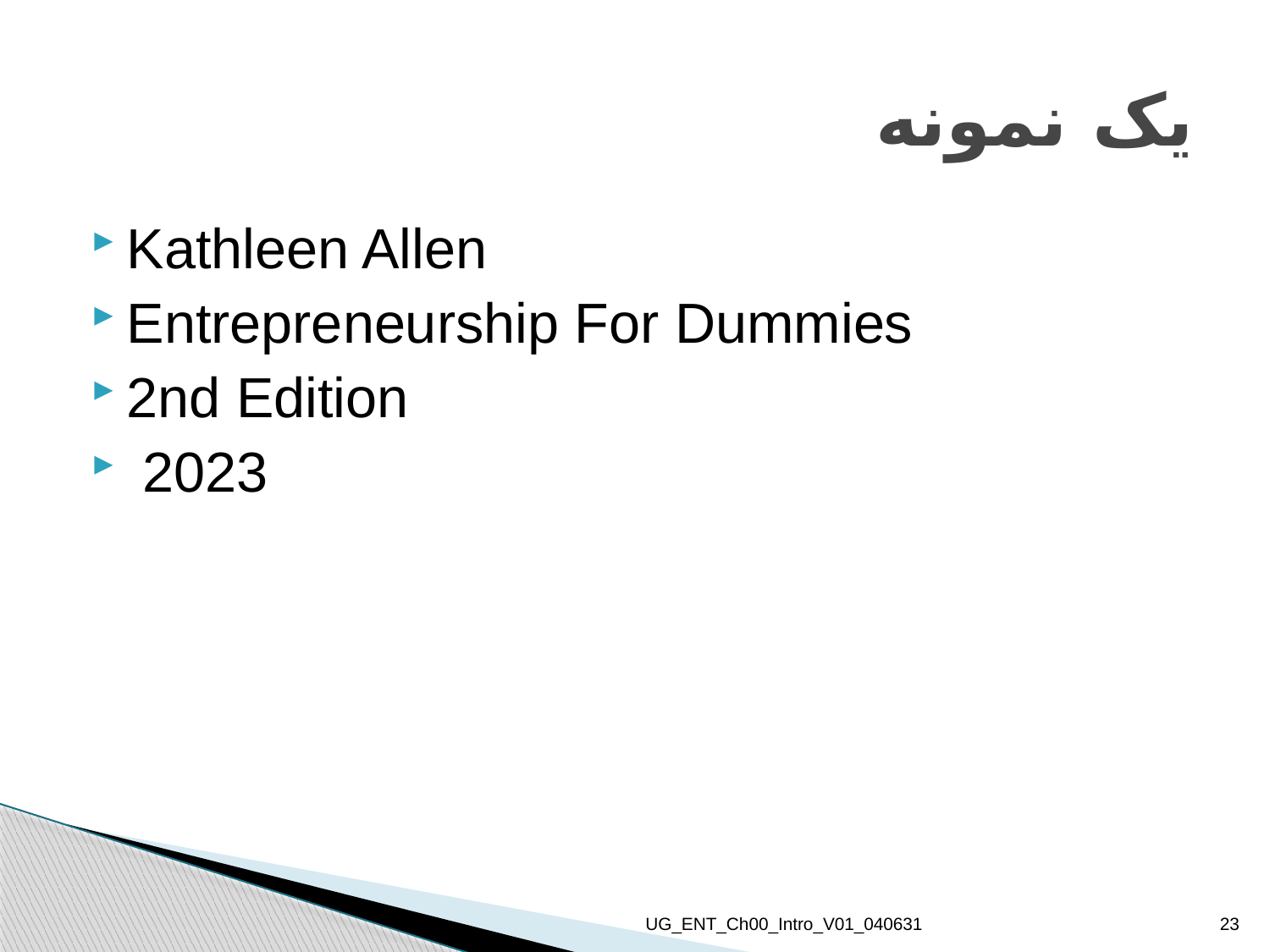

# یک نمونه
Kathleen Allen
Entrepreneurship For Dummies
2nd Edition
 2023
UG_ENT_Ch00_Intro_V01_040631
23